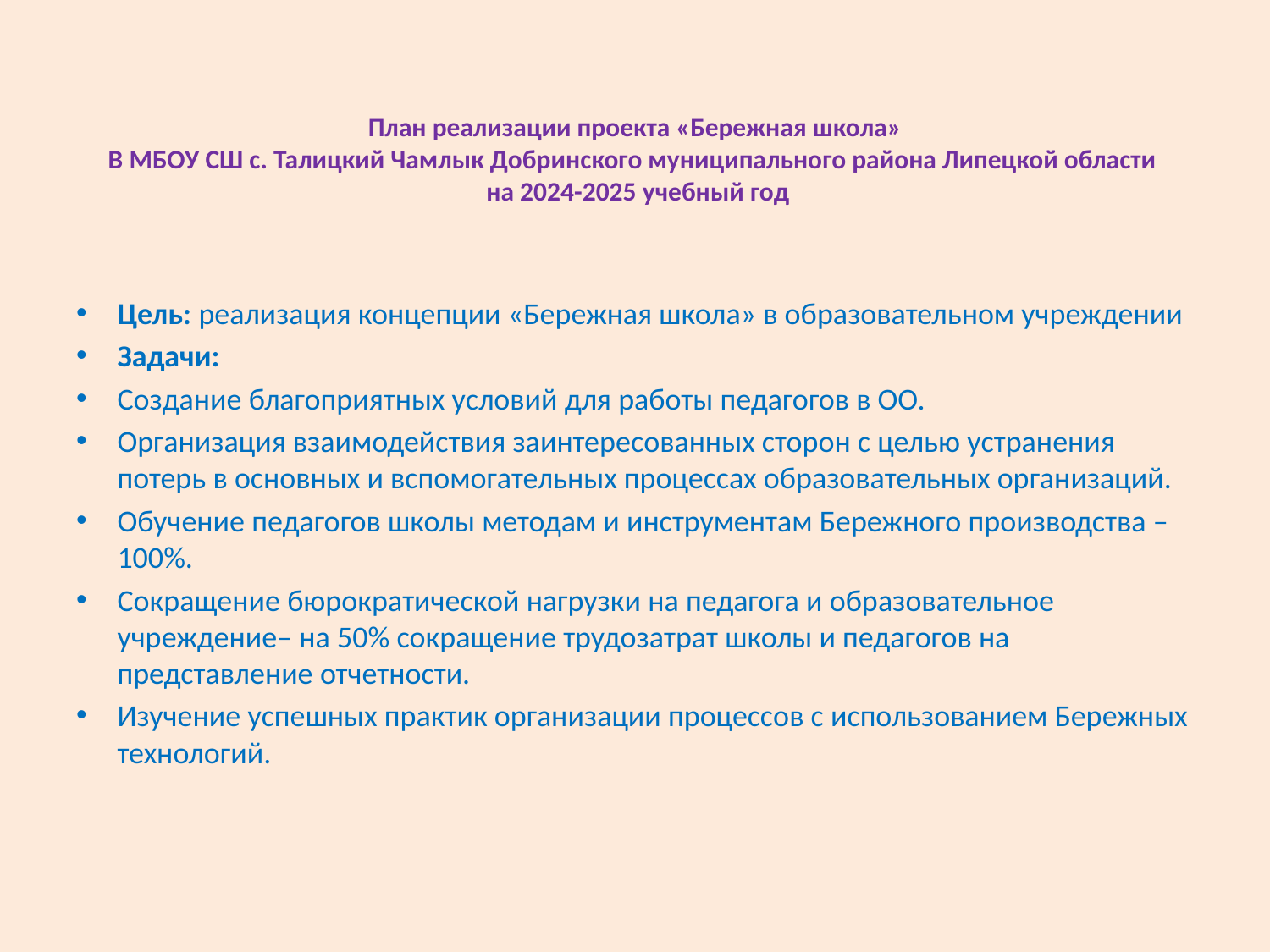

# План реализации проекта «Бережная школа» В МБОУ СШ с. Талицкий Чамлык Добринского муниципального района Липецкой области на 2024-2025 учебный год
Цель: реализация концепции «Бережная школа» в образовательном учреждении
Задачи:
Создание благоприятных условий для работы педагогов в ОО.
Организация взаимодействия заинтересованных сторон с целью устранения потерь в основных и вспомогательных процессах образовательных организаций.
Обучение педагогов школы методам и инструментам Бережного производства – 100%.
Сокращение бюрократической нагрузки на педагога и образовательное учреждение– на 50% сокращение трудозатрат школы и педагогов на представление отчетности.
Изучение успешных практик организации процессов с использованием Бережных технологий.